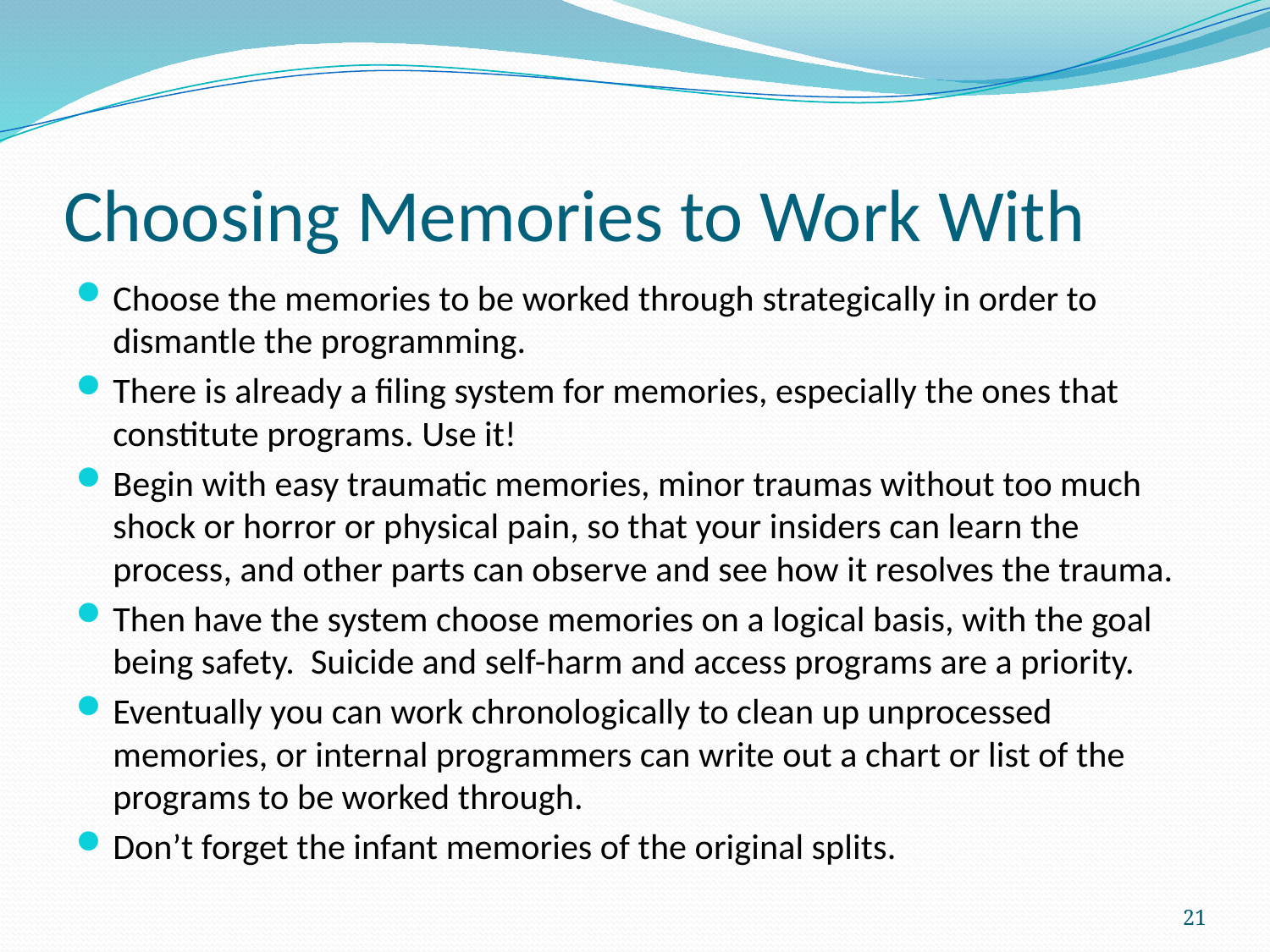

# Choosing Memories to Work With
Choose the memories to be worked through strategically in order to dismantle the programming.
There is already a filing system for memories, especially the ones that constitute programs. Use it!
Begin with easy traumatic memories, minor traumas without too much shock or horror or physical pain, so that your insiders can learn the process, and other parts can observe and see how it resolves the trauma.
Then have the system choose memories on a logical basis, with the goal being safety.  Suicide and self-harm and access programs are a priority.
Eventually you can work chronologically to clean up unprocessed memories, or internal programmers can write out a chart or list of the programs to be worked through.
Don’t forget the infant memories of the original splits.

21